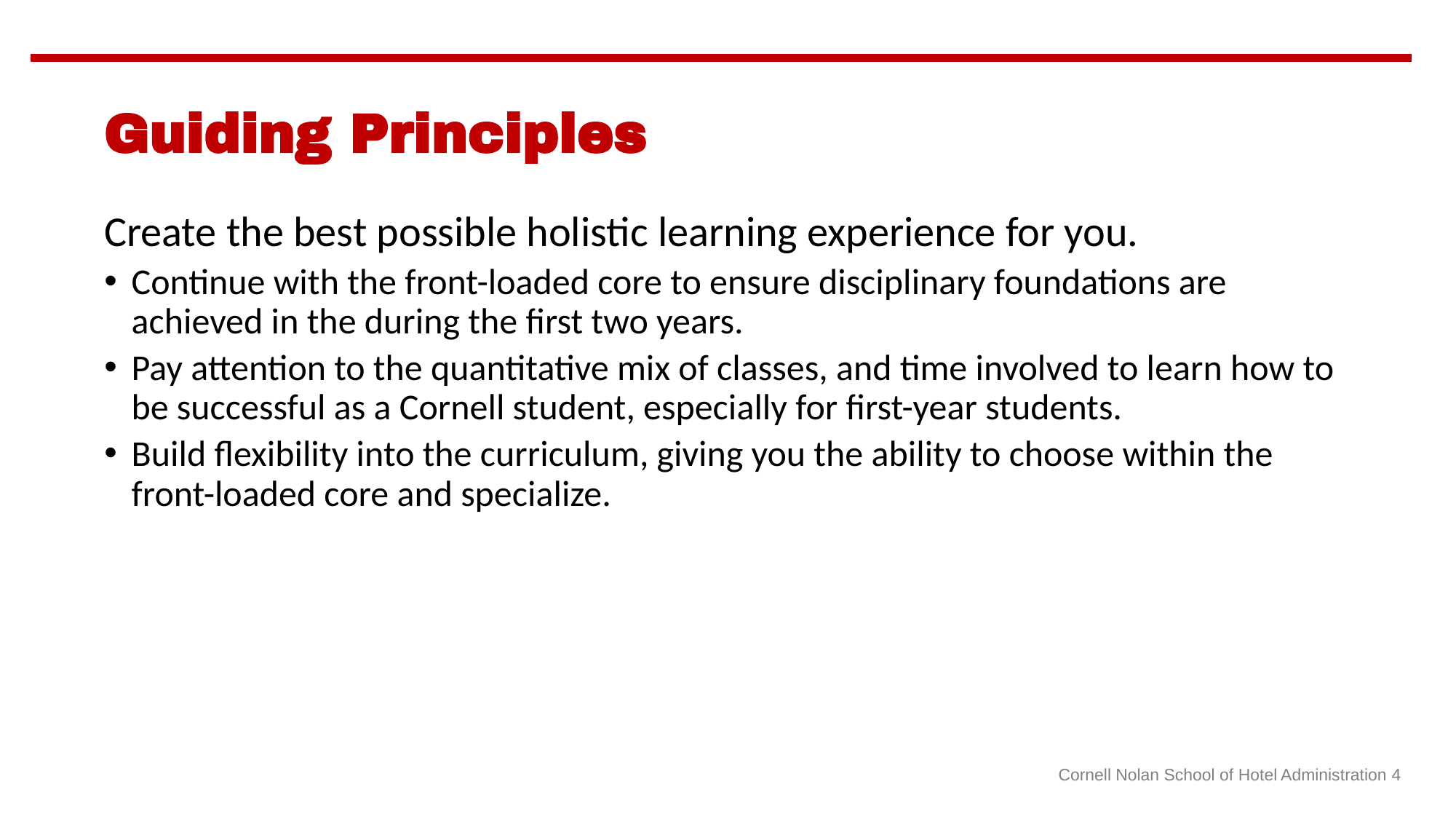

# Guiding Principles
Create the best possible holistic learning experience for you.
Continue with the front-loaded core to ensure disciplinary foundations are achieved in the during the first two years.
Pay attention to the quantitative mix of classes, and time involved to learn how to be successful as a Cornell student, especially for first-year students.
Build flexibility into the curriculum, giving you the ability to choose within the front-loaded core and specialize.

Cornell Nolan School of Hotel Administration 4